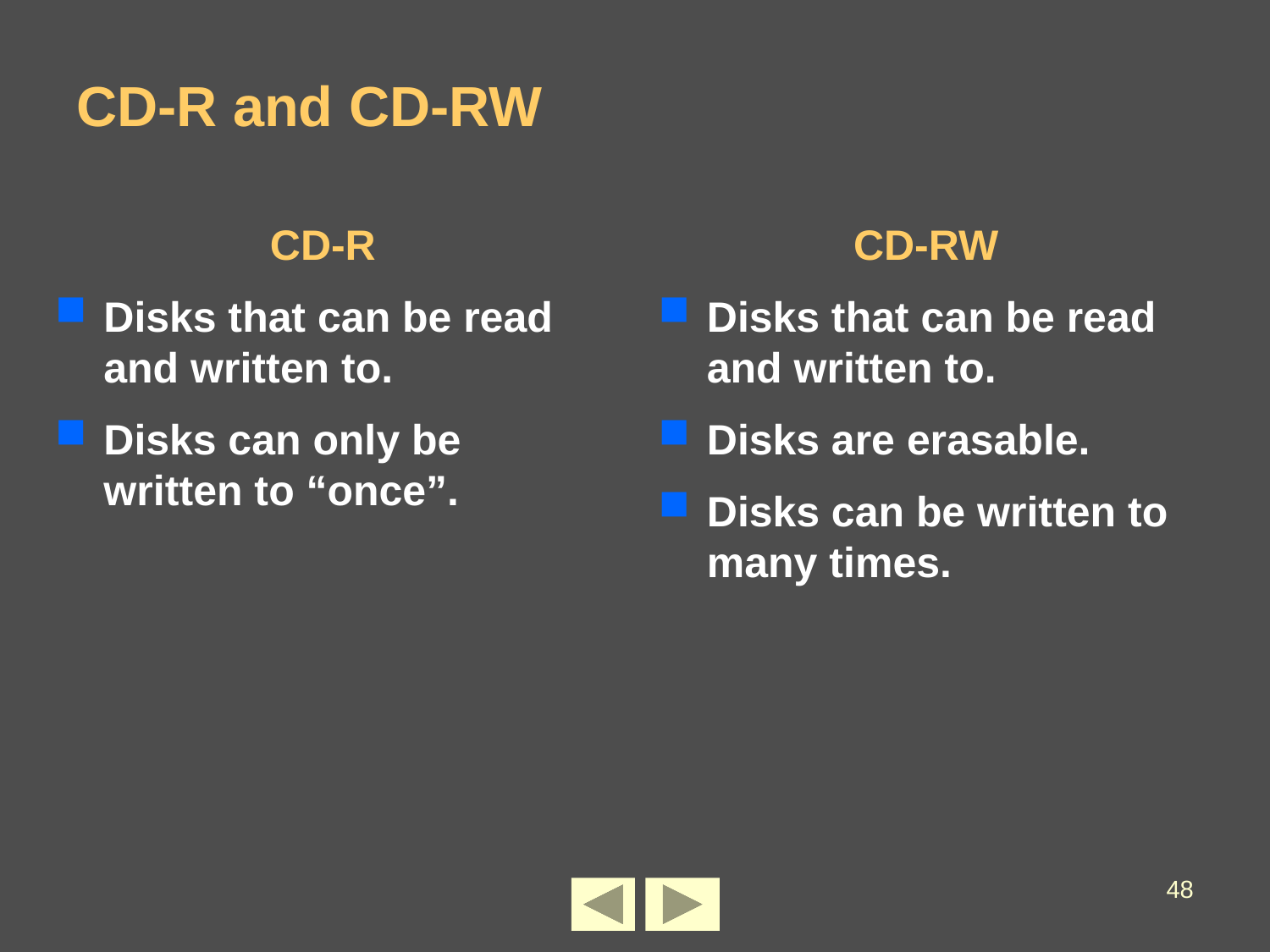

# CD-R and CD-RW
CD-R
Disks that can be read and written to.
Disks can only be written to “once”.
CD-RW
Disks that can be read and written to.
Disks are erasable.
Disks can be written to many times.
48